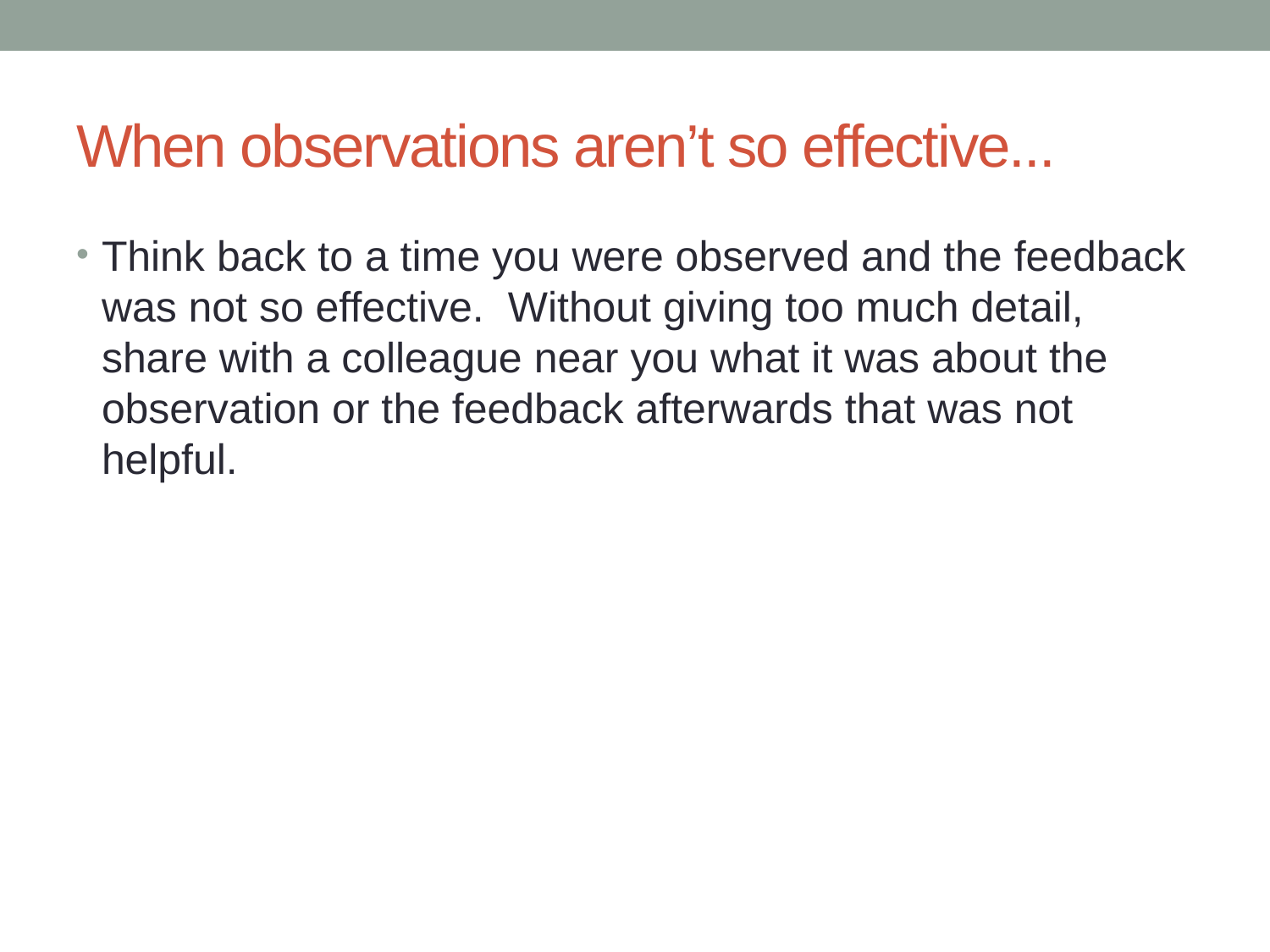

# When observations aren’t so effective...
Think back to a time you were observed and the feedback was not so effective.  Without giving too much detail, share with a colleague near you what it was about the observation or the feedback afterwards that was not helpful.